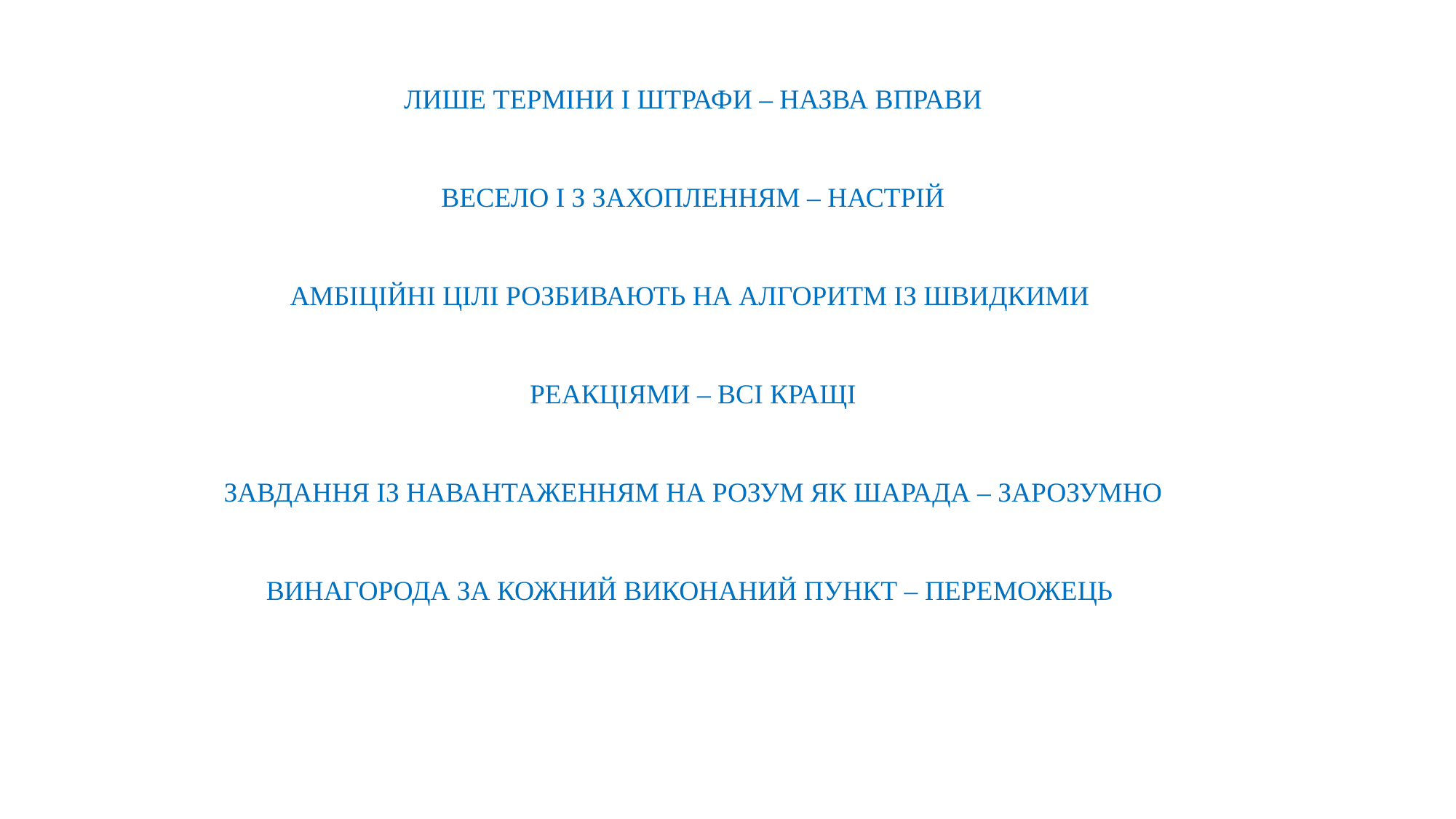

ЛИШЕ ТЕРМІНИ І ШТРАФИ – НАЗВА ВПРАВИ

ВЕСЕЛО І З ЗАХОПЛЕННЯМ – НАСТРІЙ

АМБІЦІЙНІ ЦІЛІ РОЗБИВАЮТЬ НА АЛГОРИТМ ІЗ ШВИДКИМИ

РЕАКЦІЯМИ – ВСІ КРАЩІ

ЗАВДАННЯ ІЗ НАВАНТАЖЕННЯМ НА РОЗУМ ЯК ШАРАДА – ЗАРОЗУМНО

ВИНАГОРОДА ЗА КОЖНИЙ ВИКОНАНИЙ ПУНКТ – ПЕРЕМОЖЕЦЬ